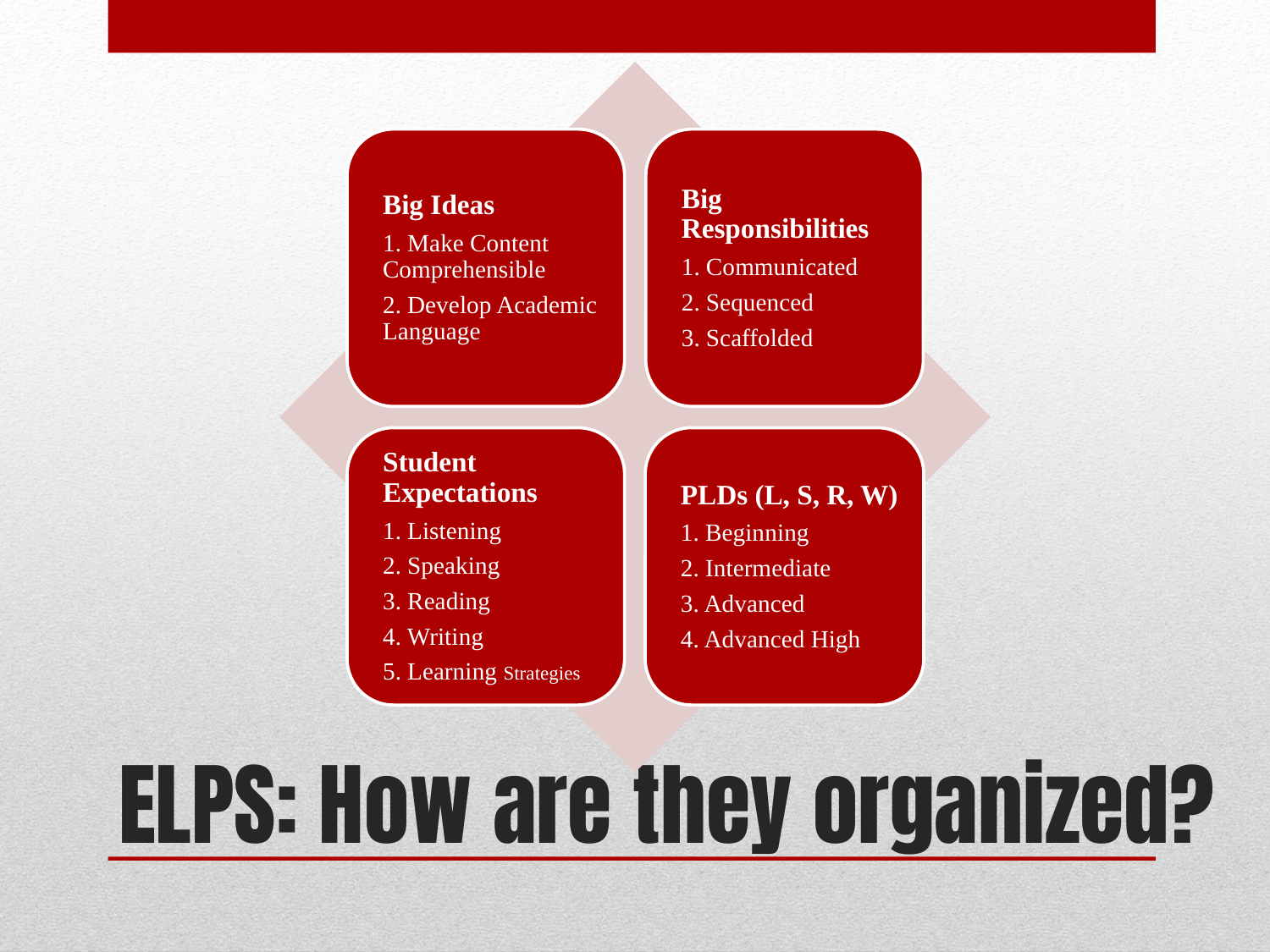

Big Ideas
1. Make Content Comprehensible
2. Develop Academic Language
Big Responsibilities
1. Communicated
2. Sequenced
3. Scaffolded
Student Expectations
1. Listening
2. Speaking
3. Reading
4. Writing
5. Learning Strategies
PLDs (L, S, R, W)
1. Beginning
2. Intermediate
3. Advanced
4. Advanced High
# ELPS: How are they organized?